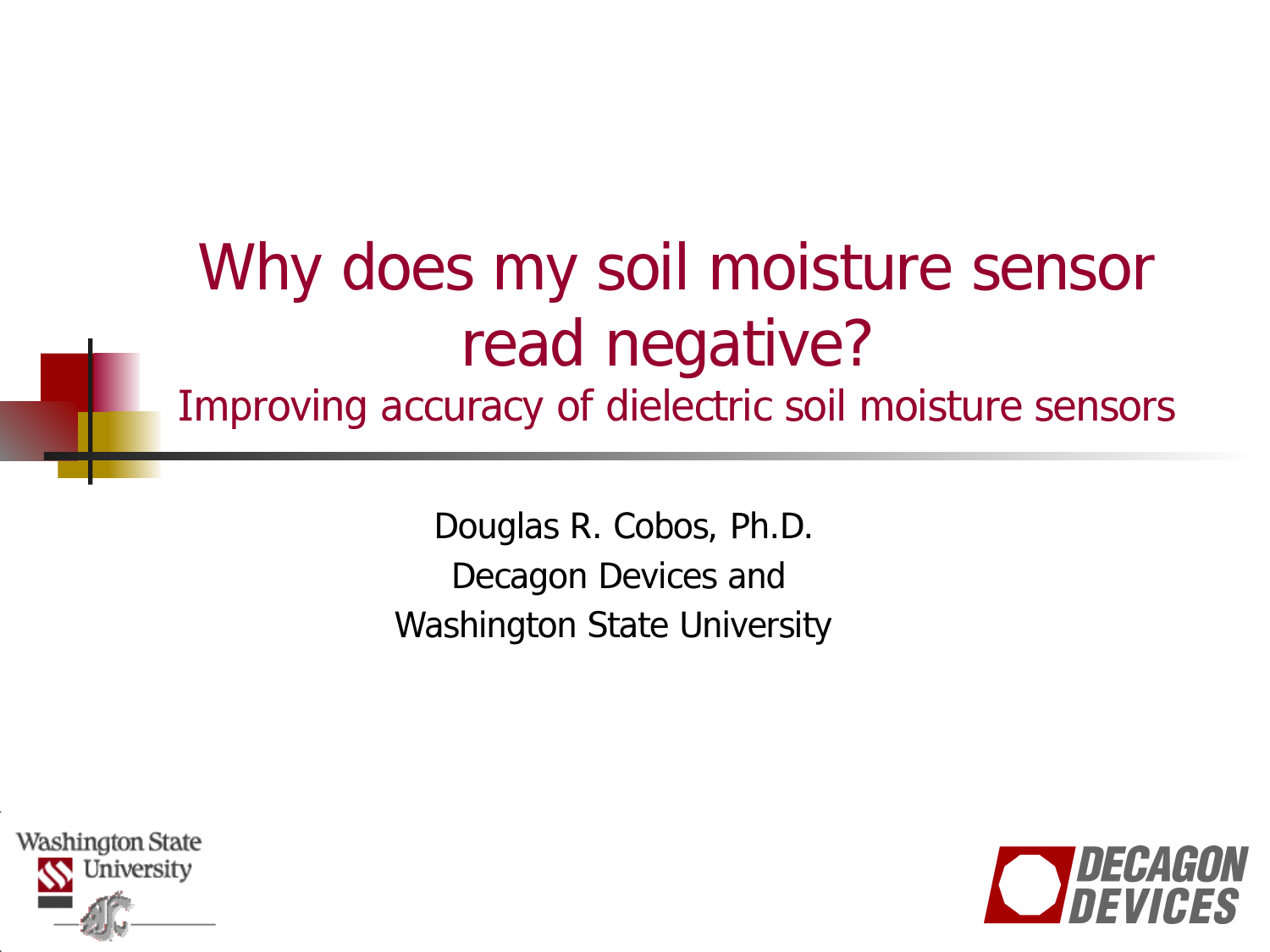

# Why does my soil moisture sensor read negative? Improving accuracy of dielectric soil moisture sensors
Douglas R. Cobos, Ph.D.
Decagon Devices and
Washington State University